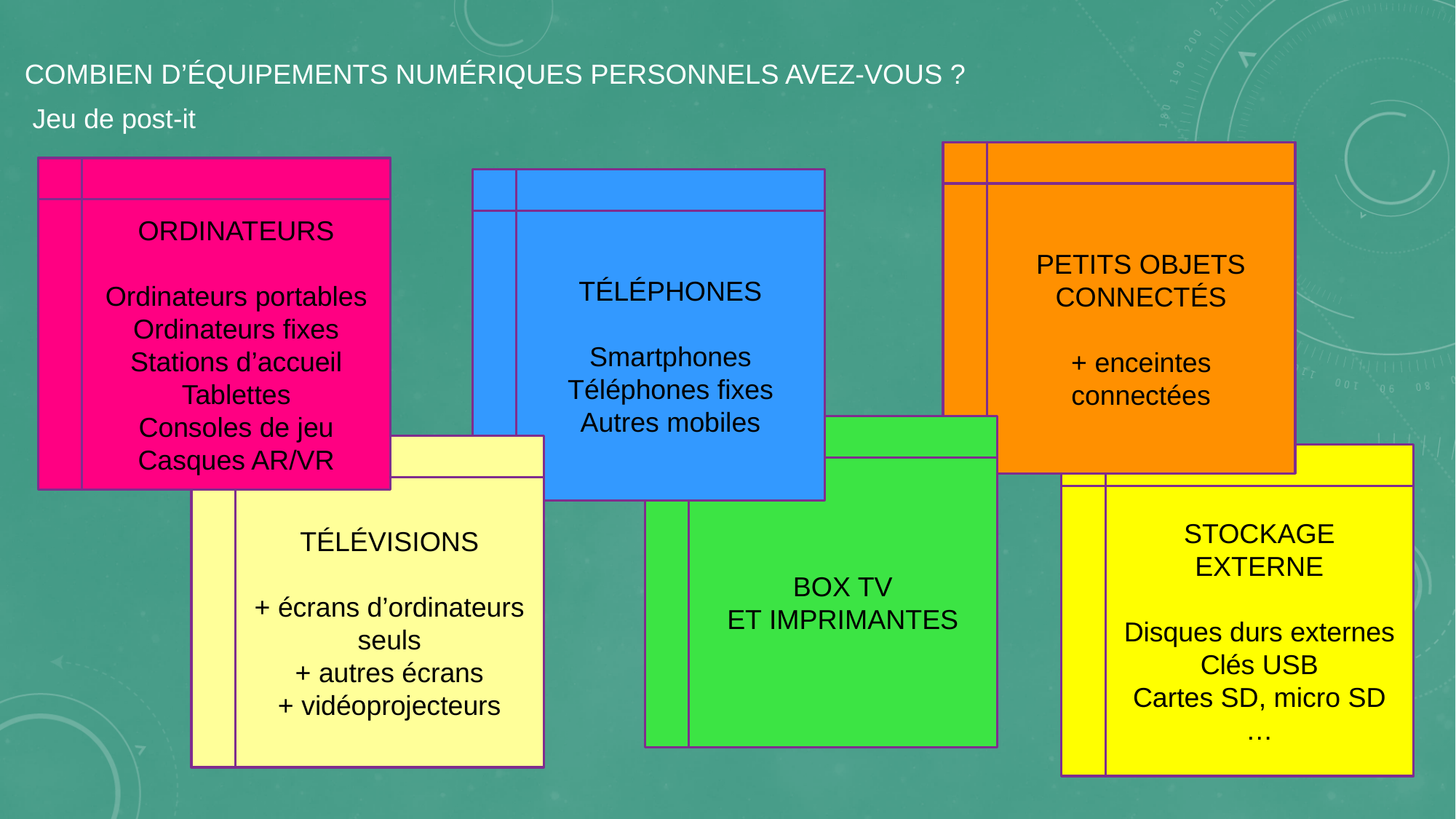

# Combien d’équipements numériques personnels avez-vous ?

Jeu de post-it
PETITS OBJETS CONNECTÉS

+ enceintes connectées
ORDINATEURS

Ordinateurs portables
Ordinateurs fixes
Stations d’accueil
Tablettes
Consoles de jeu
Casques AR/VR
TÉLÉPHONES

Smartphones
Téléphones fixes
Autres mobiles
BOX TV
ET IMPRIMANTES
TÉLÉVISIONS

+ écrans d’ordinateurs seuls
+ autres écrans
+ vidéoprojecteurs
STOCKAGE EXTERNE

Disques durs externes
Clés USB
Cartes SD, micro SD
…